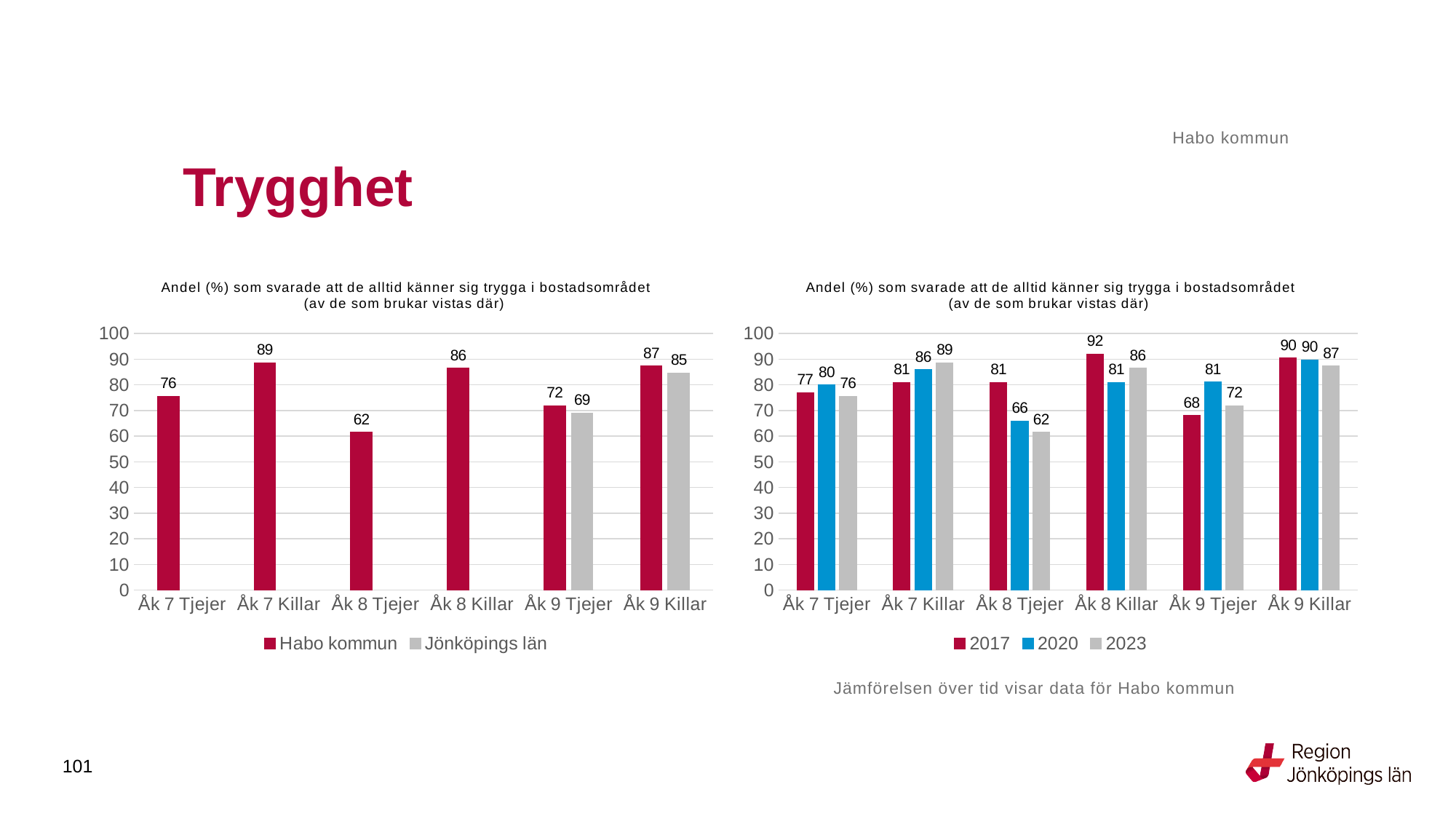

Habo kommun
# Trygghet

### Chart: Andel (%) som svarade att de alltid känner sig trygga i bostadsområdet (av de som brukar vistas där)

| Category | Habo kommun | Jönköpings län |
|---|---|---|
| Åk 7 Tjejer | 75.5319 | None |
| Åk 7 Killar | 88.6076 | None |
| Åk 8 Tjejer | 61.5385 | None |
| Åk 8 Killar | 86.4407 | None |
| Åk 9 Tjejer | 71.875 | 69.0619 |
| Åk 9 Killar | 87.3016 | 84.6575 |

### Chart: Andel (%) som svarade att de alltid känner sig trygga i bostadsområdet (av de som brukar vistas där)

| Category | 2017 | 2020 | 2023 |
|---|---|---|---|
| Åk 7 Tjejer | 77.0 | 80.0 | 75.5319 |
| Åk 7 Killar | 81.0 | 86.0 | 88.6076 |
| Åk 8 Tjejer | 81.0 | 66.0 | 61.5385 |
| Åk 8 Killar | 92.0 | 81.0 | 86.4407 |
| Åk 9 Tjejer | 68.0851 | 81.1594 | 71.875 |
| Åk 9 Killar | 90.4762 | 89.7059 | 87.3016 |
Jämförelsen över tid visar data för Habo kommun
101